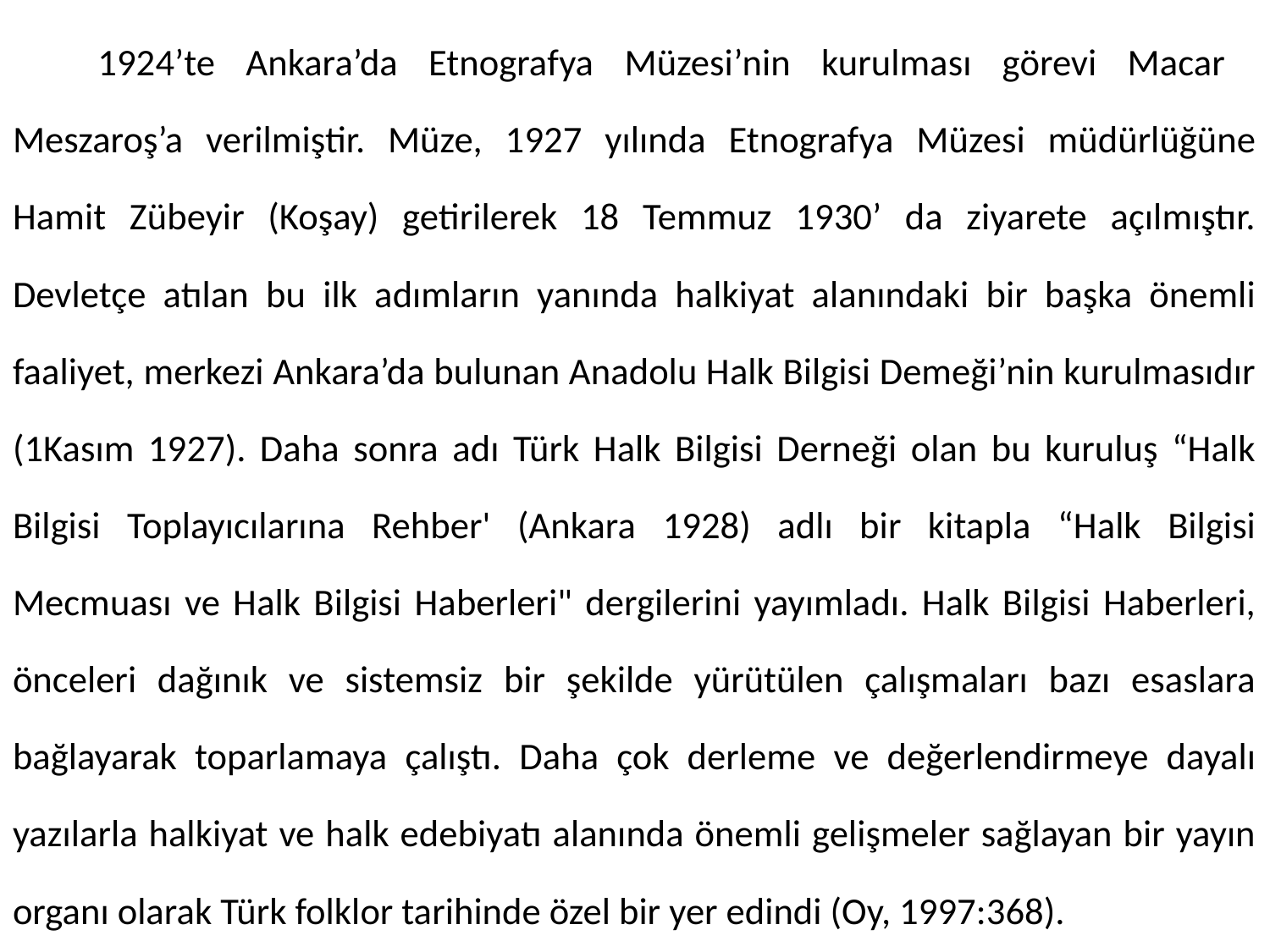

1924’te Ankara’da Etnografya Müzesi’nin kurulması görevi Macar  Meszaroş’a verilmiştir. Müze, 1927 yılında Etnografya Müzesi müdürlüğüne Hamit Zübeyir (Koşay) getirilerek 18 Temmuz 1930’ da ziyarete açılmıştır. Devletçe atılan bu ilk adımların yanında halkiyat alanındaki bir başka önemli faaliyet, merkezi Ankara’da bulunan Anadolu Halk Bilgisi Demeği’nin kurulmasıdır (1Kasım 1927). Daha sonra adı Türk Halk Bilgisi Derneği olan bu kuruluş “Halk Bilgisi Toplayıcılarına Rehber' (Ankara 1928) adlı bir kitapla “Halk Bilgisi Mecmuası ve Halk Bilgisi Haberleri" dergilerini yayımladı. Halk Bilgisi Haberleri, önceleri dağınık ve sistemsiz bir şekilde yürütülen çalışmaları bazı esaslara bağlayarak toparlamaya çalıştı. Daha çok derleme ve değerlendirmeye dayalı yazılarla halkiyat ve halk edebiyatı alanında önemli gelişmeler sağlayan bir yayın organı olarak Türk folklor tarihinde özel bir yer edindi (Oy, 1997:368).